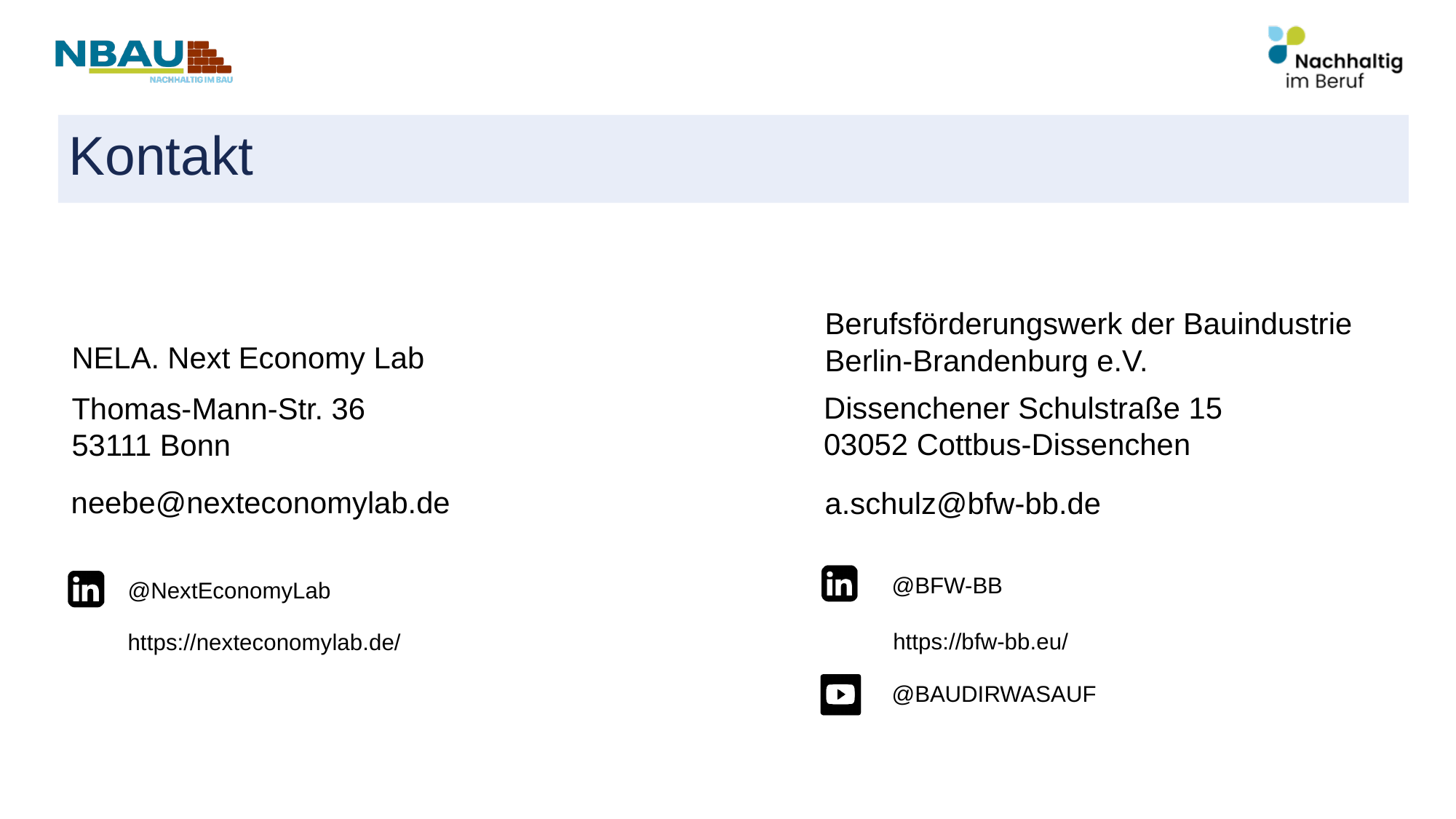

neebe@nexteconomylab.de
a.schulz@bfw-bb.de
@BFW-BB
@NextEconomyLab
https://bfw-bb.eu/
https://nexteconomylab.de/
@BAUDIRWASAUF